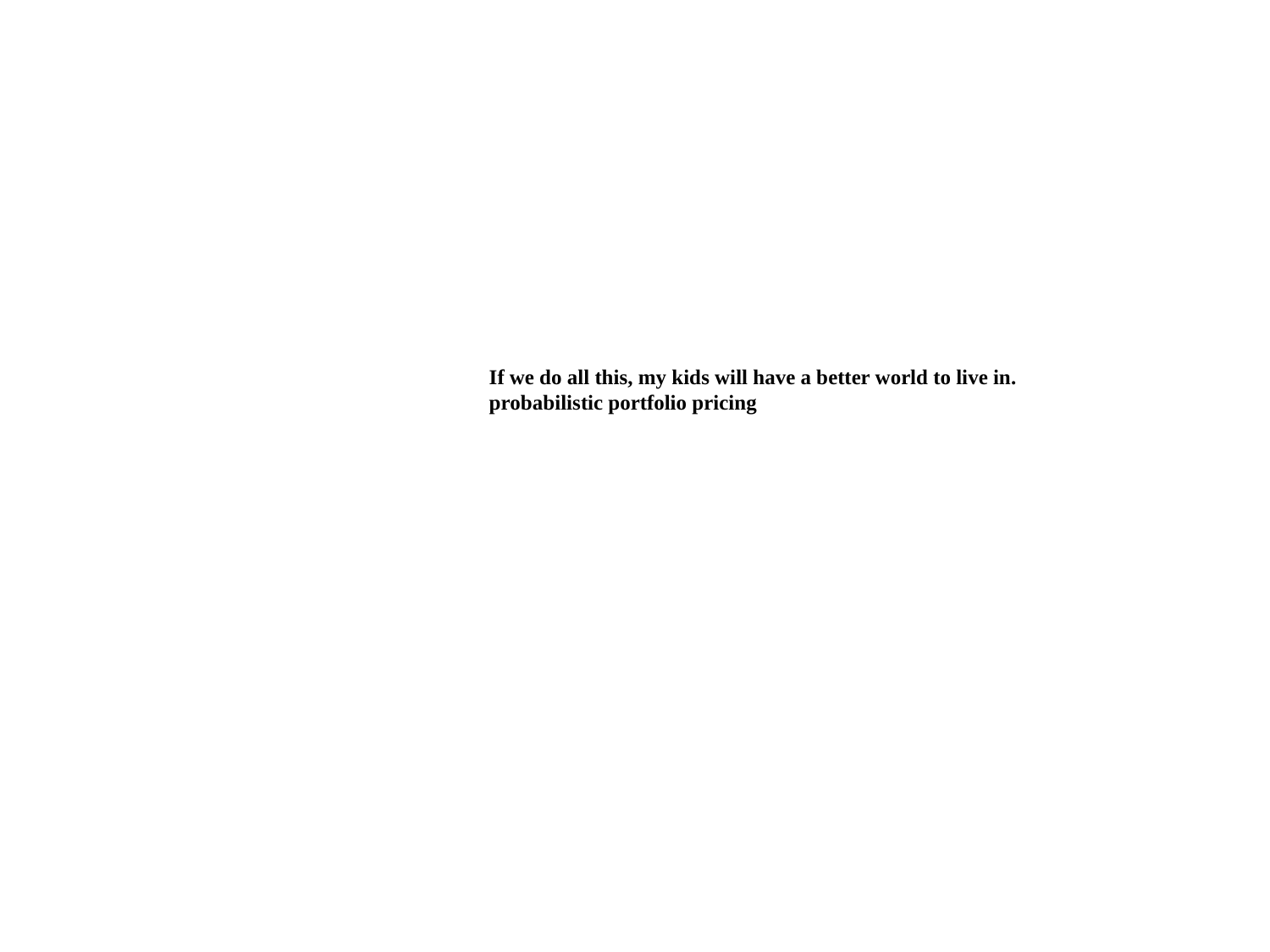

If we do all this, my kids will have a better world to live in.
probabilistic portfolio pricing

#